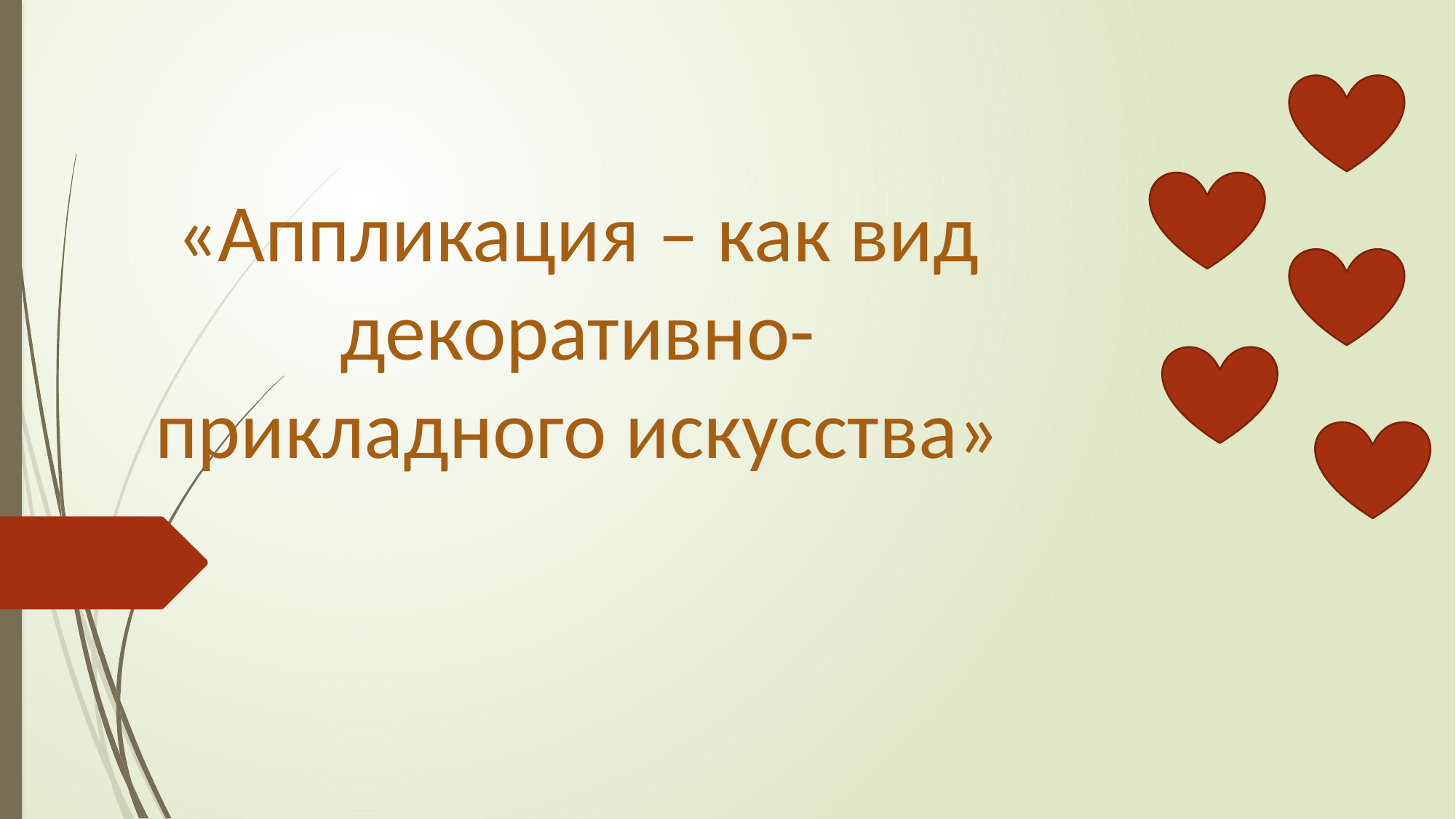

# «Аппликация – как вид декоративно-прикладного искусства»